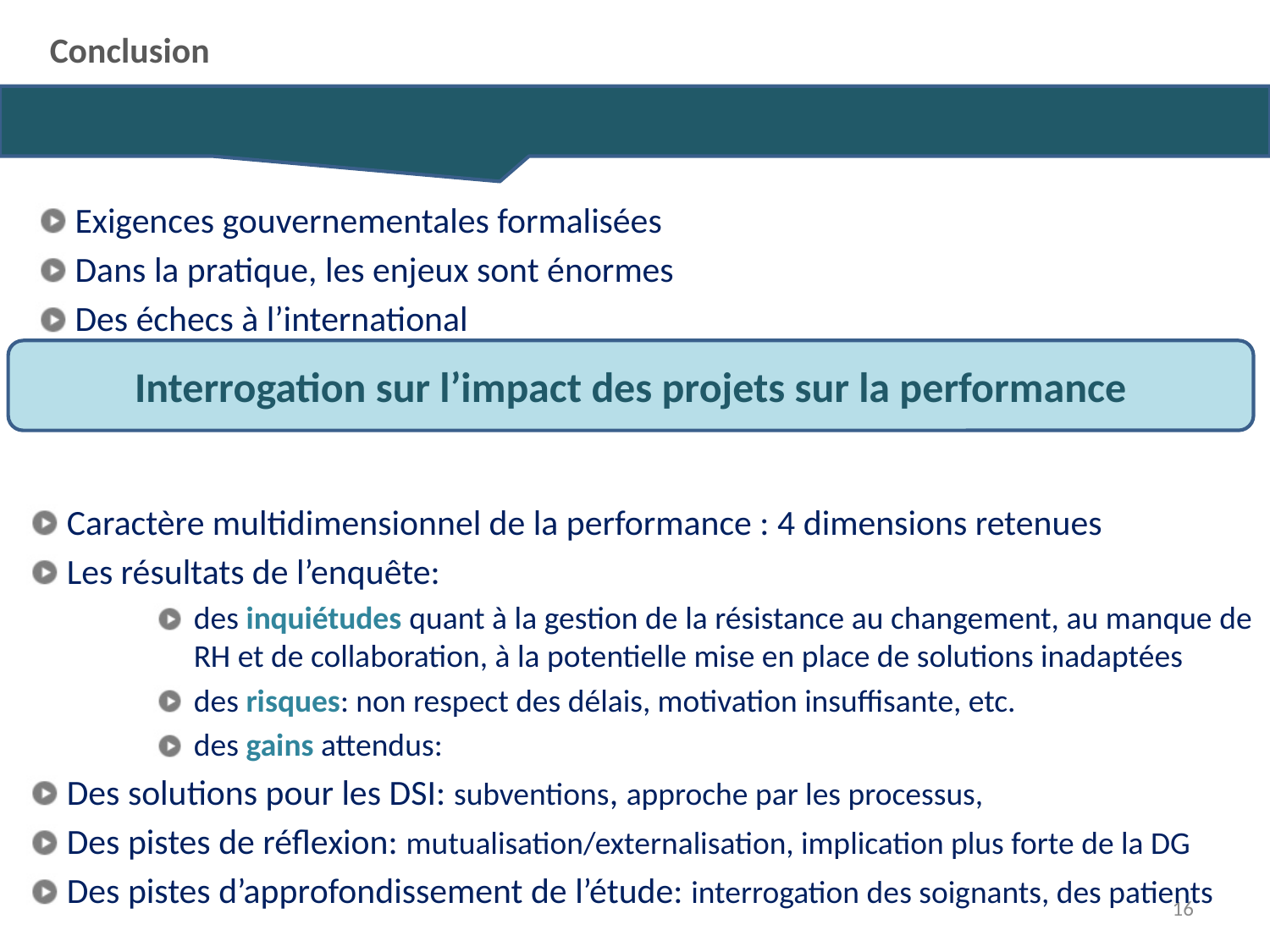

Conclusion
Exigences gouvernementales formalisées
Dans la pratique, les enjeux sont énormes
Des échecs à l’international

Interrogation sur l’impact des projets sur la performance

Caractère multidimensionnel de la performance : 4 dimensions retenues
Les résultats de l’enquête:
des inquiétudes quant à la gestion de la résistance au changement, au manque de RH et de collaboration, à la potentielle mise en place de solutions inadaptées
des risques: non respect des délais, motivation insuffisante, etc.
des gains attendus:
Des solutions pour les DSI: subventions, approche par les processus,
Des pistes de réflexion: mutualisation/externalisation, implication plus forte de la DG
Des pistes d’approfondissement de l’étude: interrogation des soignants, des patients

16